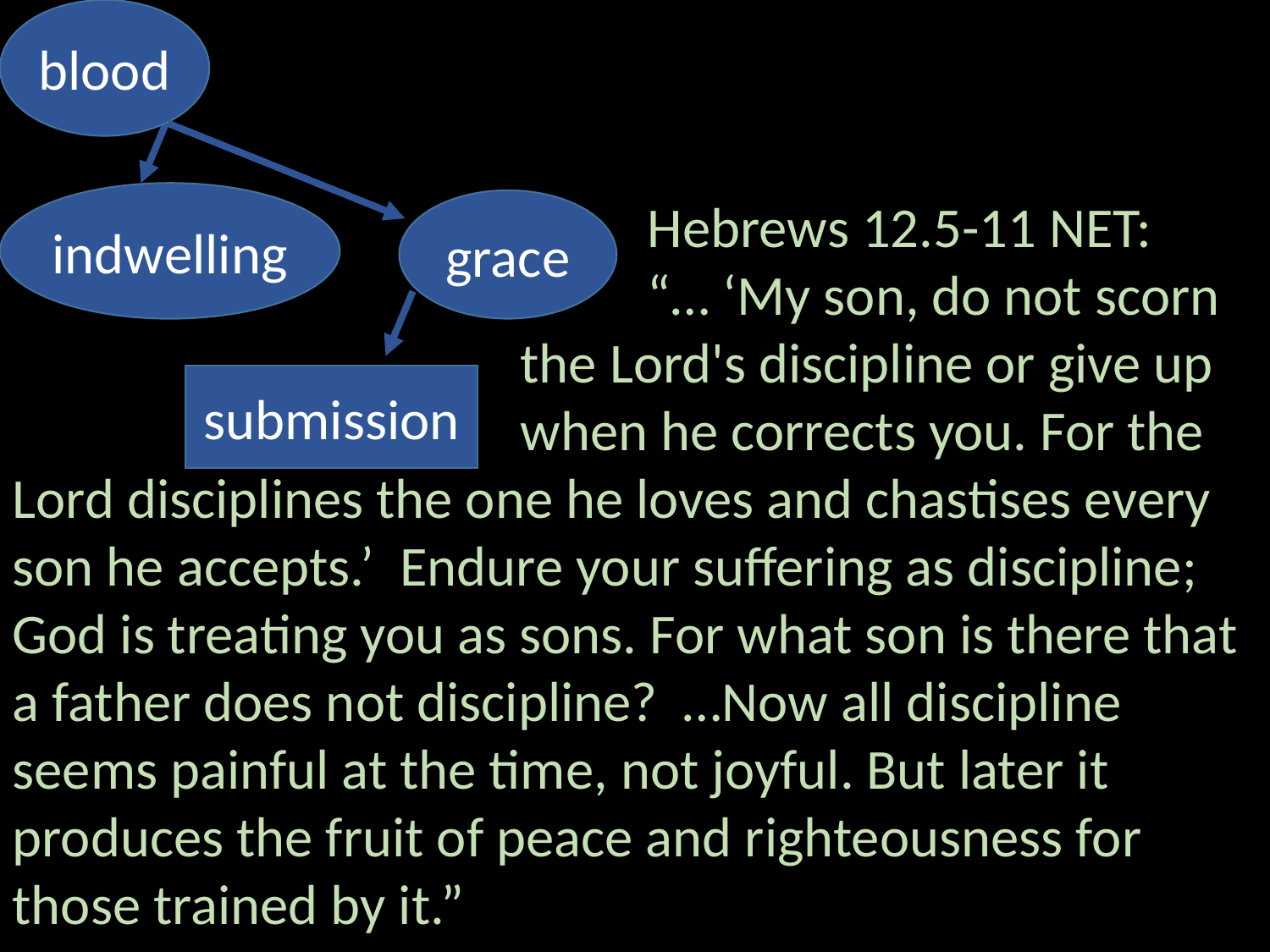

blood
grace
indwelling
submission
					Hebrews 12.5-11 NET:
					“… ‘My son, do not scorn 				the Lord's discipline or give up 				when he corrects you. For the Lord disciplines the one he loves and chastises every son he accepts.’  Endure your suffering as discipline; God is treating you as sons. For what son is there that a father does not discipline?  …Now all discipline seems painful at the time, not joyful. But later it produces the fruit of peace and righteousness for those trained by it.”